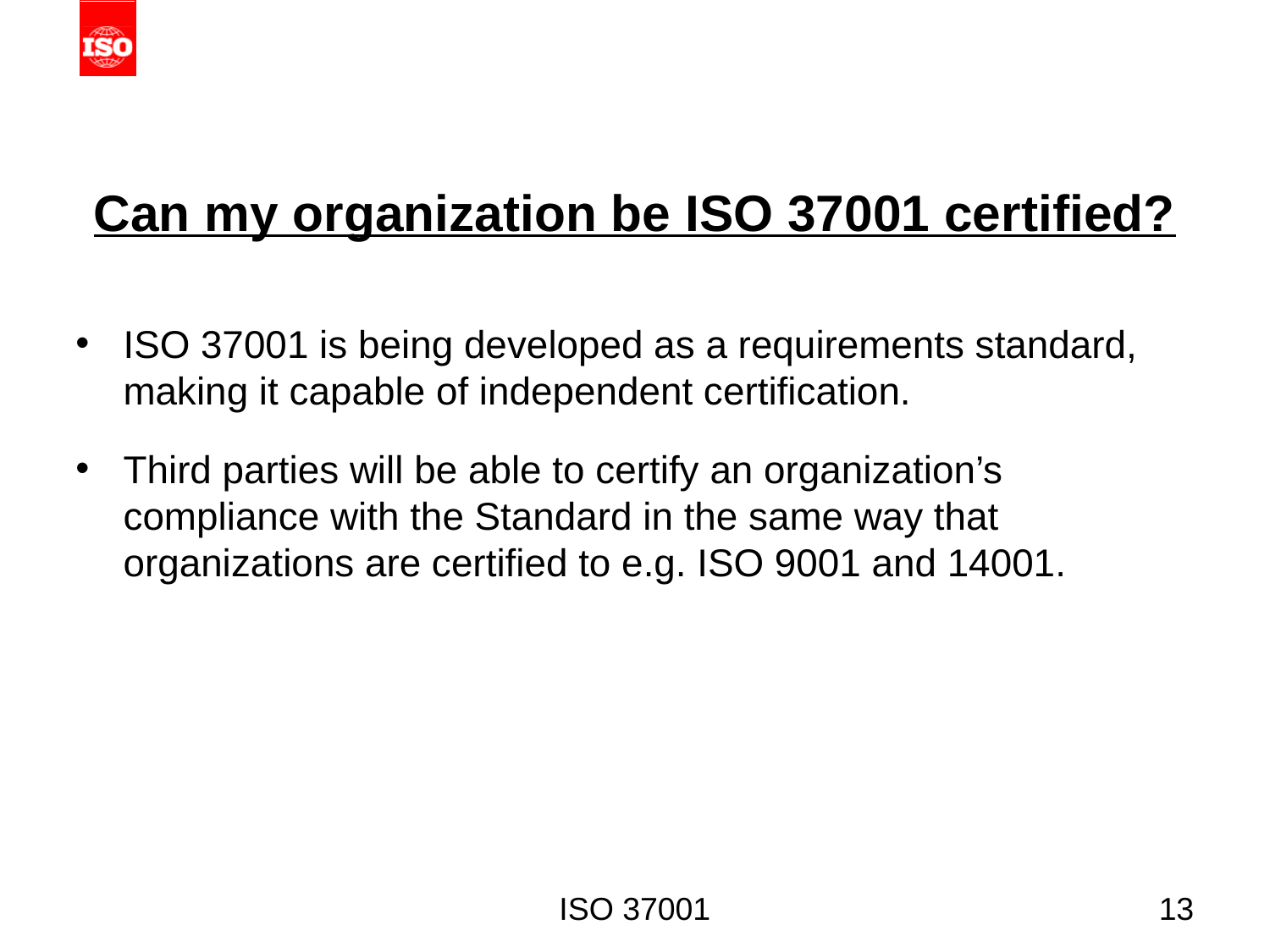

# Can my organization be ISO 37001 certified?

ISO 37001 is being developed as a requirements standard, making it capable of independent certification.

Third parties will be able to certify an organization’s compliance with the Standard in the same way that organizations are certified to e.g. ISO 9001 and 14001.

ISO 37001
13